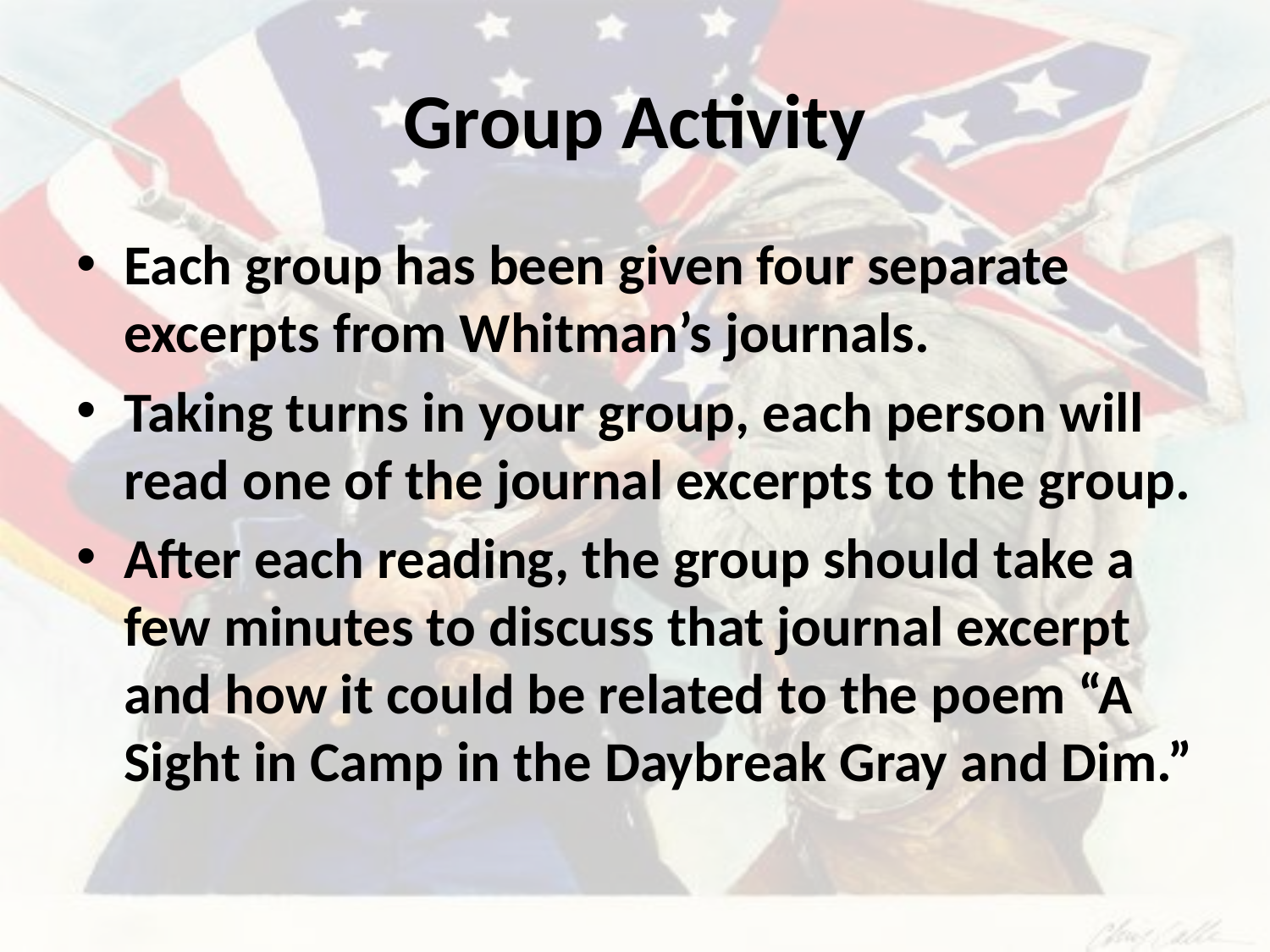

# Group Activity
Each group has been given four separate excerpts from Whitman’s journals.
Taking turns in your group, each person will read one of the journal excerpts to the group.
After each reading, the group should take a few minutes to discuss that journal excerpt and how it could be related to the poem “A Sight in Camp in the Daybreak Gray and Dim.”